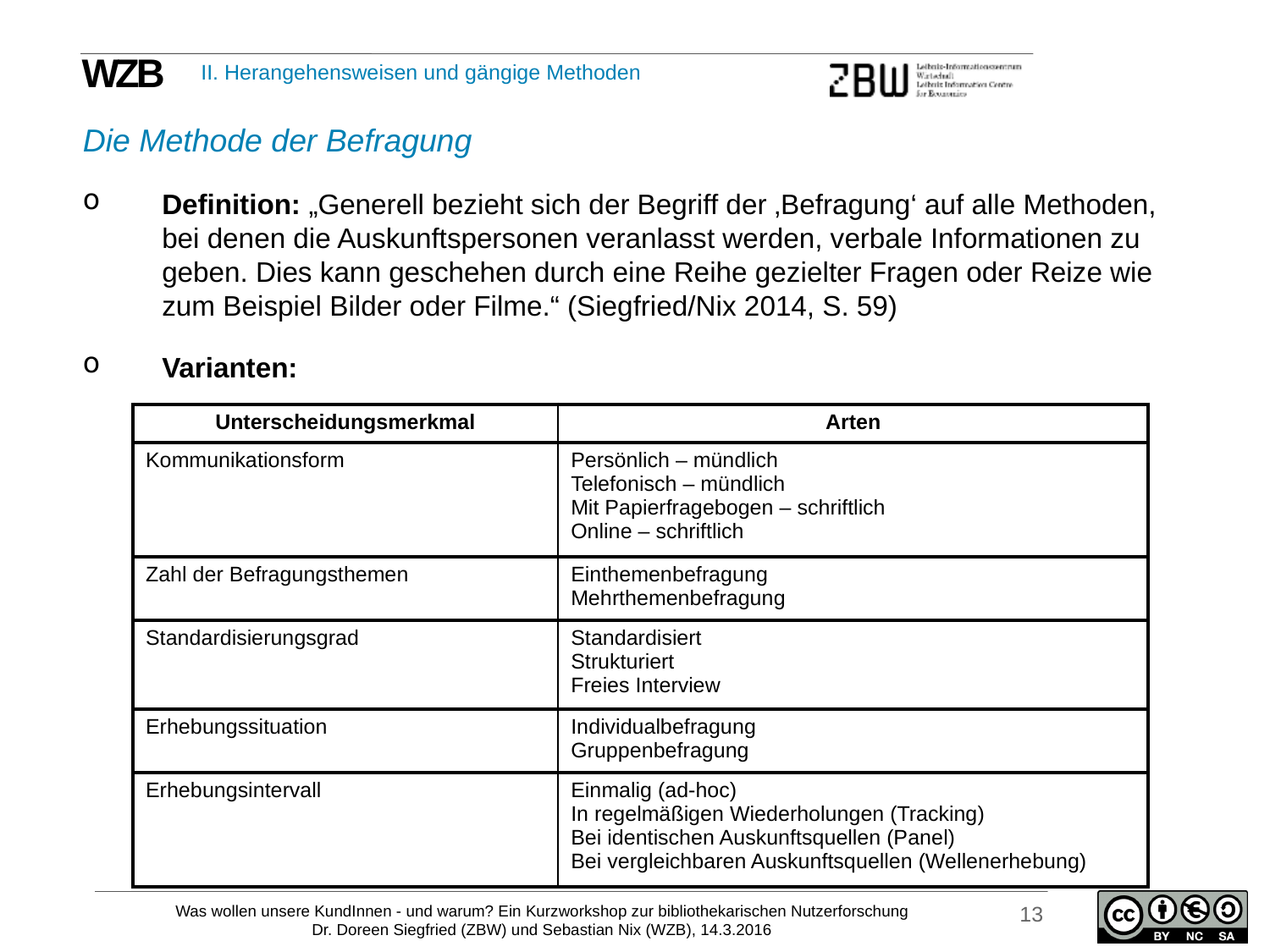

II. Herangehensweisen und gängige Methoden
Die Methode der Befragung
	Definition: „Generell bezieht sich der Begriff der ‚Befragung‘ auf alle Methoden, 	bei denen die Auskunftspersonen veranlasst werden, verbale Informationen zu 	geben. Dies kann geschehen durch eine Reihe gezielter Fragen oder Reize wie 	zum Beispiel Bilder oder Filme.“ (Siegfried/Nix 2014, S. 59)
	Varianten:
| Unterscheidungsmerkmal | Arten |
| --- | --- |
| Kommunikationsform | Persönlich – mündlich Telefonisch – mündlich Mit Papierfragebogen – schriftlich Online – schriftlich |
| Zahl der Befragungsthemen | Einthemenbefragung Mehrthemenbefragung |
| Standardisierungsgrad | Standardisiert Strukturiert Freies Interview |
| Erhebungssituation | Individualbefragung Gruppenbefragung |
| Erhebungsintervall | Einmalig (ad-hoc) In regelmäßigen Wiederholungen (Tracking) Bei identischen Auskunftsquellen (Panel) Bei vergleichbaren Auskunftsquellen (Wellenerhebung) |
13